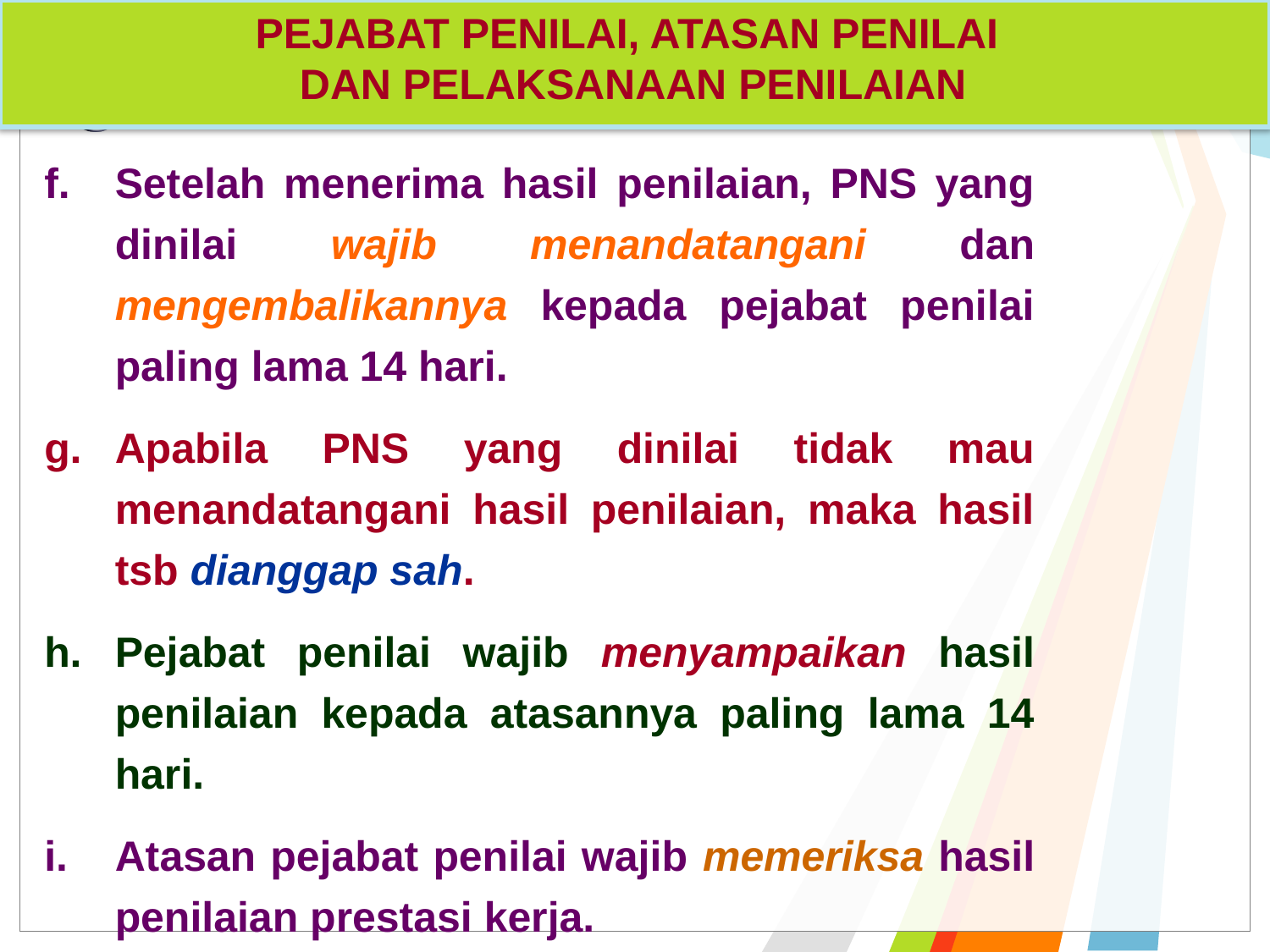

PEJABAT PENILAI, ATASAN PENILAI
DAN PELAKSANAAN PENILAIAN
Setelah menerima hasil penilaian, PNS yang dinilai wajib menandatangani dan mengembalikannya kepada pejabat penilai paling lama 14 hari.
Apabila PNS yang dinilai tidak mau menandatangani hasil penilaian, maka hasil tsb dianggap sah.
Pejabat penilai wajib menyampaikan hasil penilaian kepada atasannya paling lama 14 hari.
Atasan pejabat penilai wajib memeriksa hasil penilaian prestasi kerja.
Hasil Penilaian Prestasi Kerja berlaku setelah ada pengesahan dari atasan pejabat penilai.